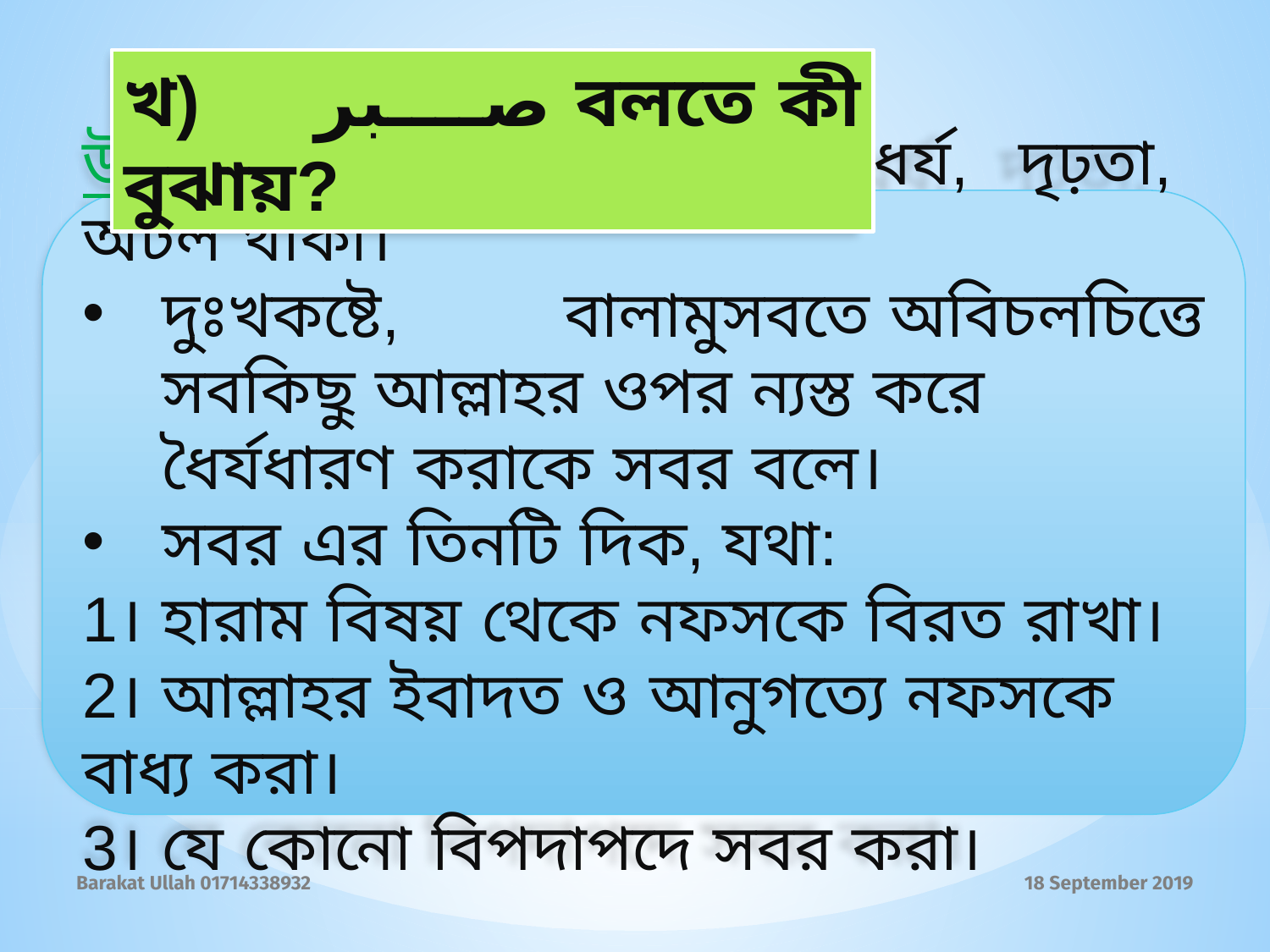

খ) صبر বলতে কী বুঝায়?
উত্তর : صبر বলতে বোঝায়- ধৈর্য, দৃঢ়তা, অটল থাকা।
দুঃখকষ্টে, বালামুসবতে অবিচলচিত্তে সবকিছু আল্লাহর ওপর ন্যস্ত করে ধৈর্যধারণ করাকে সবর বলে।
সবর এর তিনটি দিক, যথা:
1। হারাম বিষয় থেকে নফসকে বিরত রাখা।
2। আল্লাহর ইবাদত ও আনুগত্যে নফসকে বাধ্য করা।
3। যে কোনো বিপদাপদে সবর করা।
Barakat Ullah 01714338932
18 September 2019